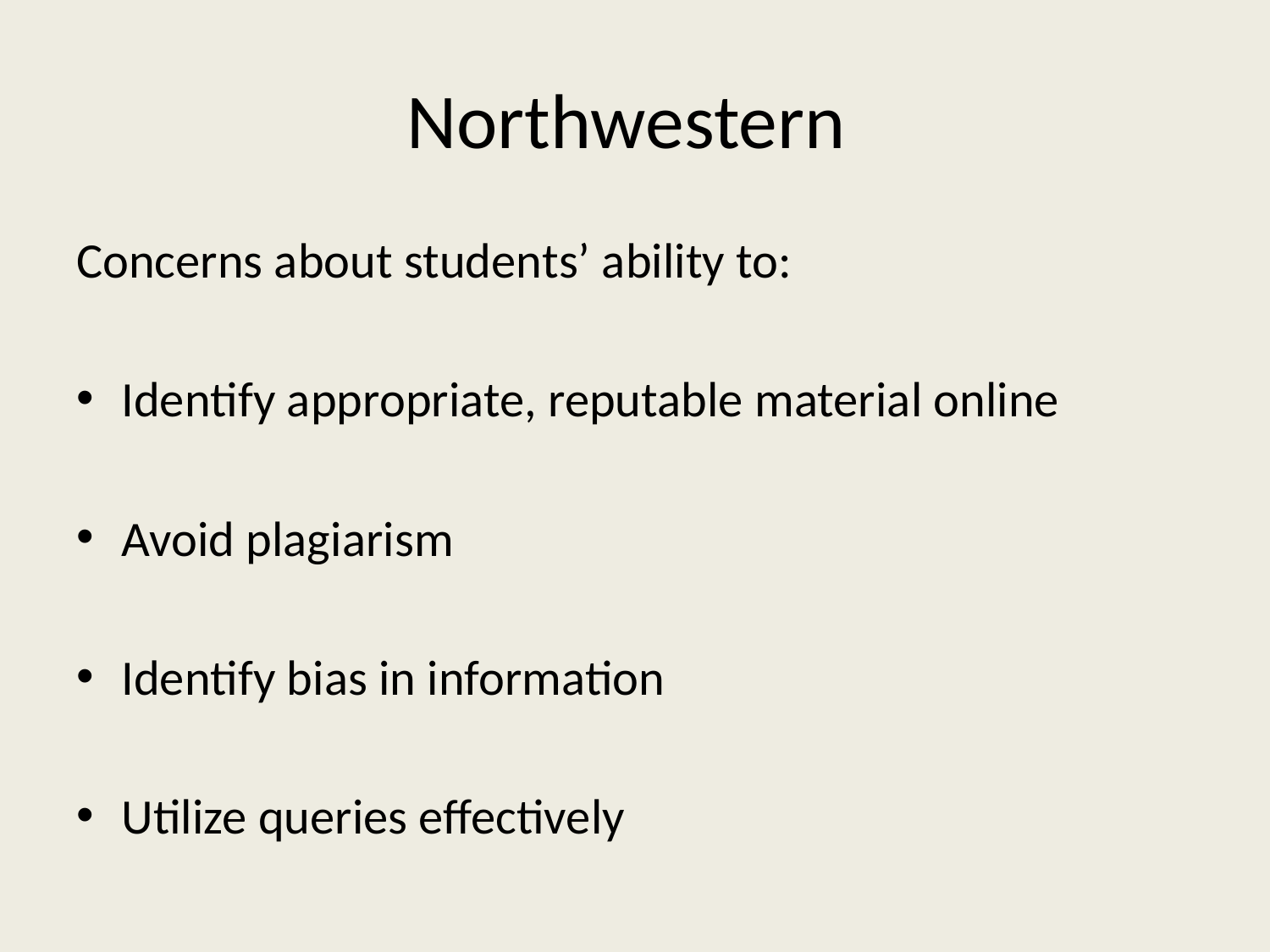

# Northwestern
Concerns about students’ ability to:

Identify appropriate, reputable material online

Avoid plagiarism

Identify bias in information

Utilize queries effectively